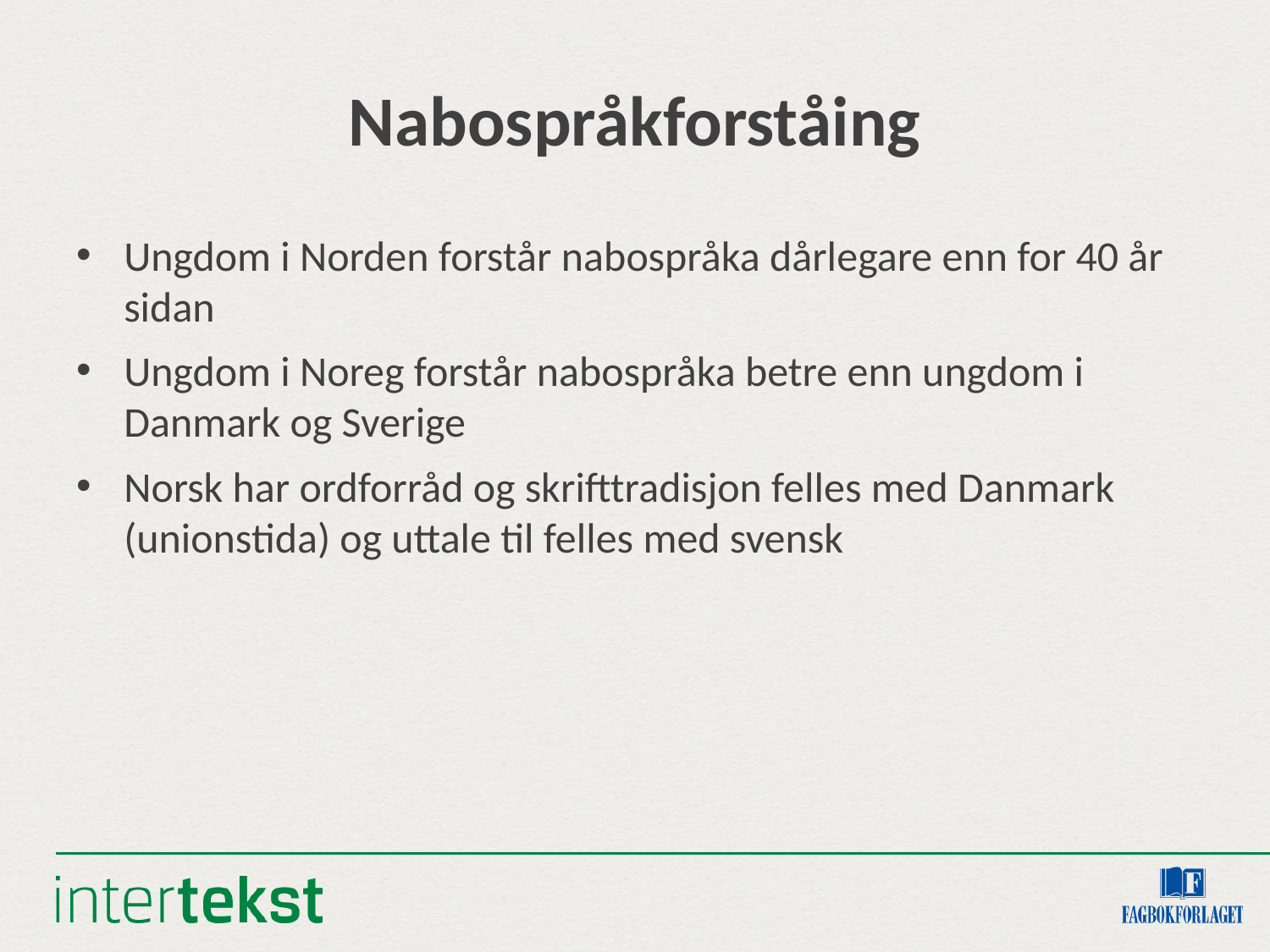

# Nabospråkforståing
Ungdom i Norden forstår nabospråka dårlegare enn for 40 år sidan
Ungdom i Noreg forstår nabospråka betre enn ungdom i Danmark og Sverige
Norsk har ordforråd og skrifttradisjon felles med Danmark (unionstida) og uttale til felles med svensk